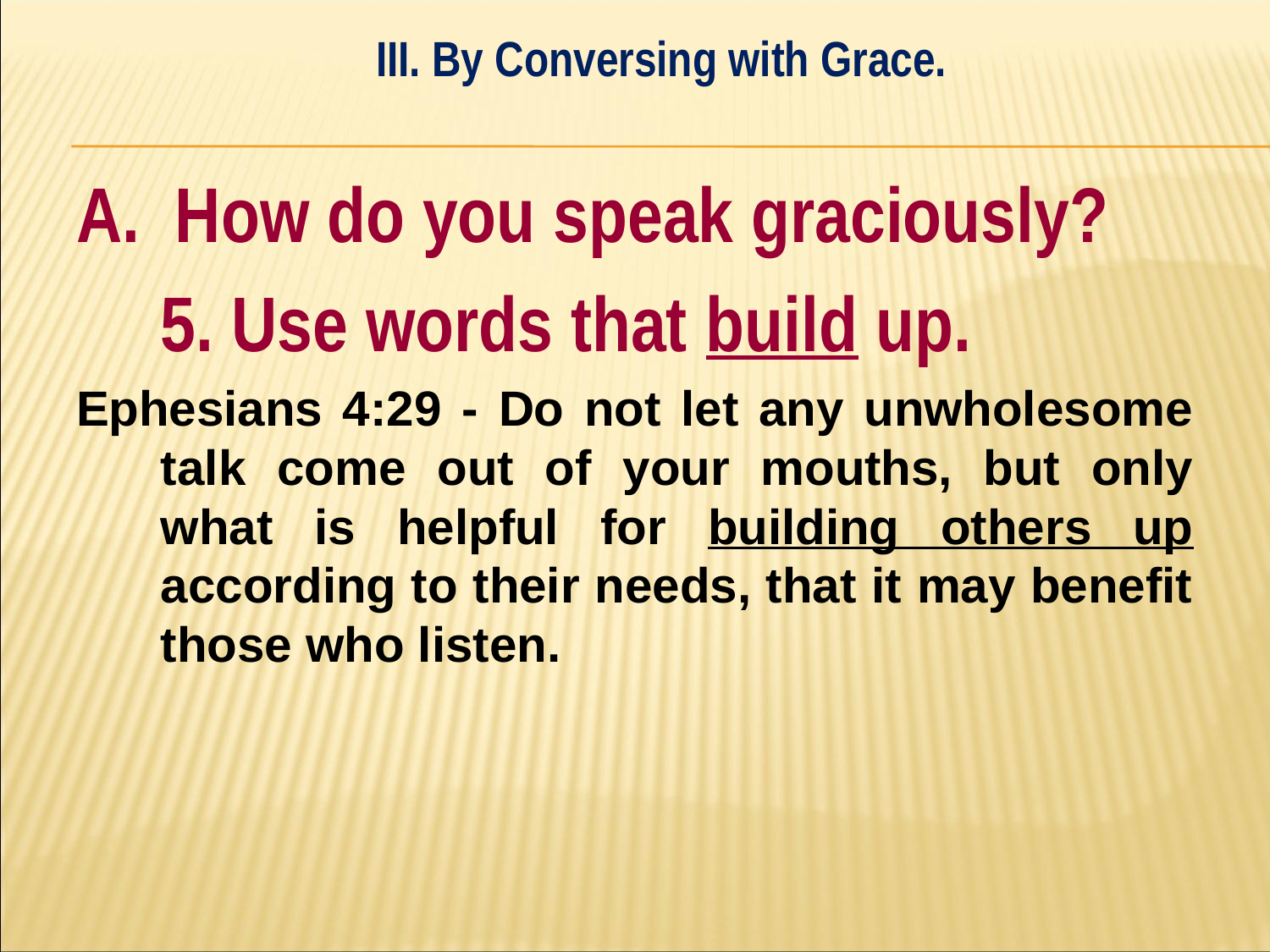

III. By Conversing with Grace.
#
A.  How do you speak graciously?
	5. Use words that build up.
Ephesians 4:29 - Do not let any unwholesome talk come out of your mouths, but only what is helpful for building others up according to their needs, that it may benefit those who listen.